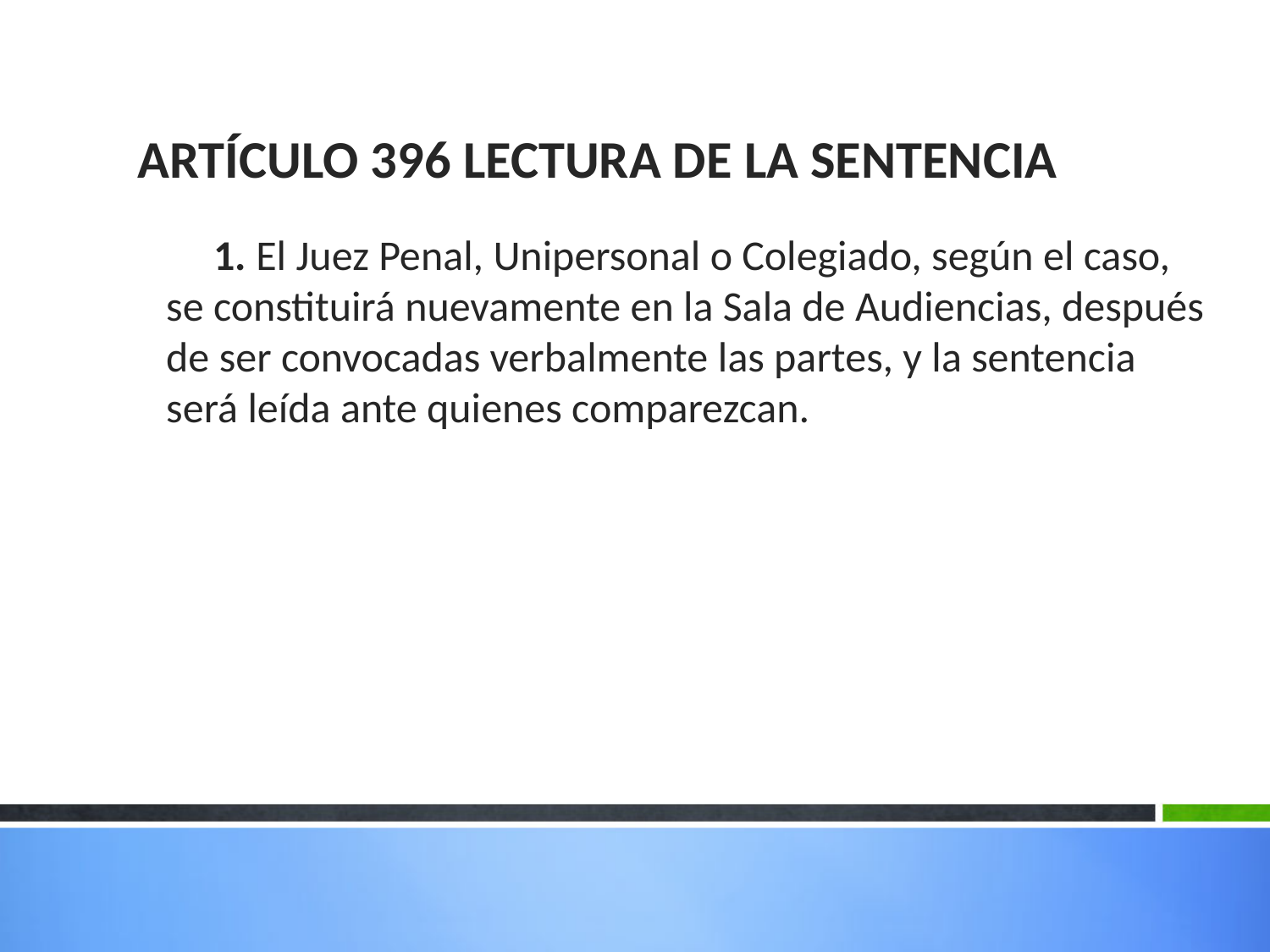

ARTÍCULO 396 LECTURA DE LA SENTENCIA
# 1. El Juez Penal, Unipersonal o Colegiado, según el caso, se constituirá nuevamente en la Sala de Audiencias, después de ser convocadas verbalmente las partes, y la sentencia será leída ante quienes comparezcan.